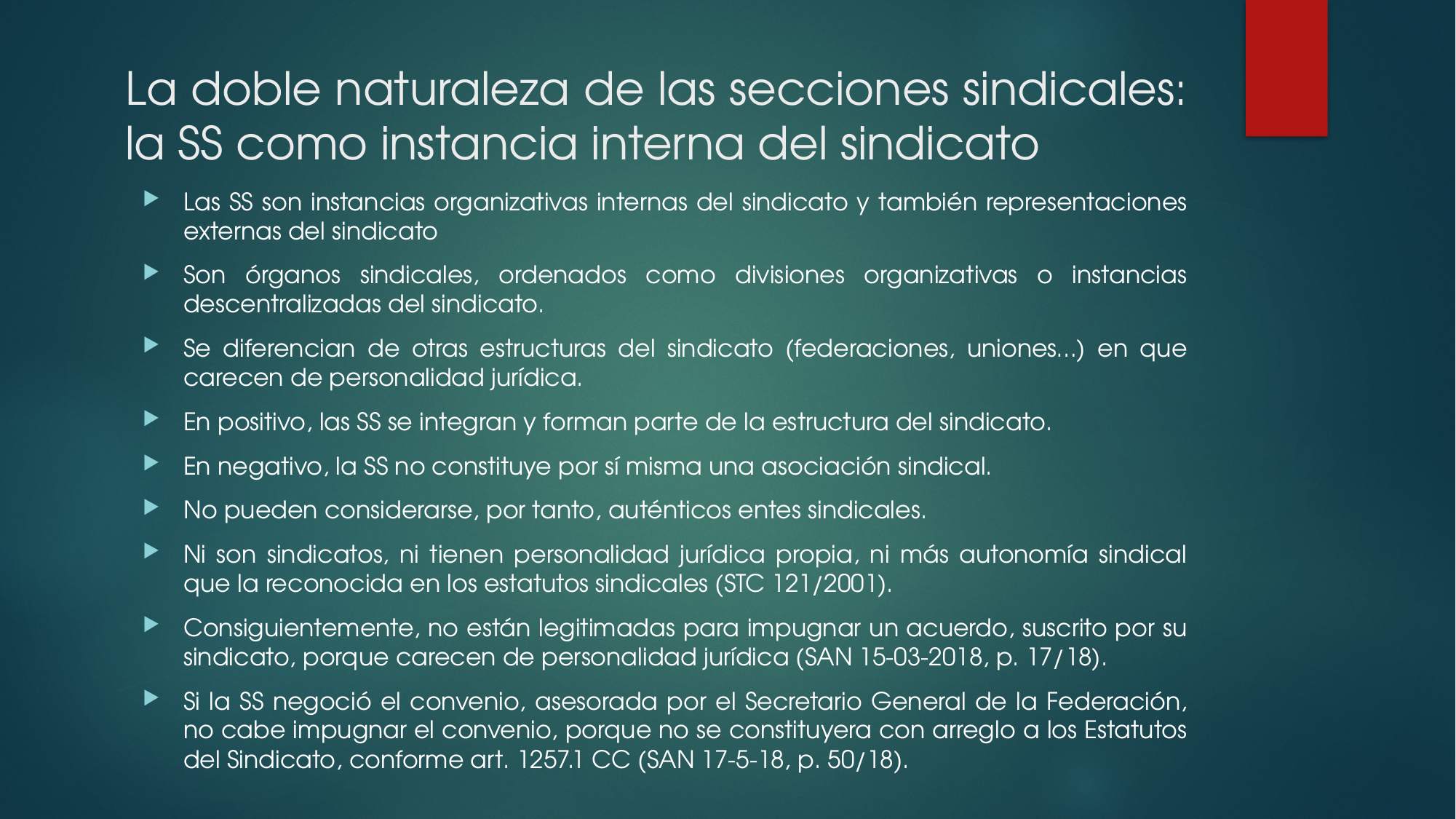

# La doble naturaleza de las secciones sindicales: la SS como instancia interna del sindicato
Las SS son instancias organizativas internas del sindicato y también representaciones externas del sindicato
Son órganos sindicales, ordenados como divisiones organizativas o instancias descentralizadas del sindicato.
Se diferencian de otras estructuras del sindicato (federaciones, uniones…) en que carecen de personalidad jurídica.
En positivo, las SS se integran y forman parte de la estructura del sindicato.
En negativo, la SS no constituye por sí misma una asociación sindical.
No pueden considerarse, por tanto, auténticos entes sindicales.
Ni son sindicatos, ni tienen personalidad jurídica propia, ni más autonomía sindical que la reconocida en los estatutos sindicales (STC 121/2001).
Consiguientemente, no están legitimadas para impugnar un acuerdo, suscrito por su sindicato, porque carecen de personalidad jurídica (SAN 15-03-2018, p. 17/18).
Si la SS negoció el convenio, asesorada por el Secretario General de la Federación, no cabe impugnar el convenio, porque no se constituyera con arreglo a los Estatutos del Sindicato, conforme art. 1257.1 CC (SAN 17-5-18, p. 50/18).